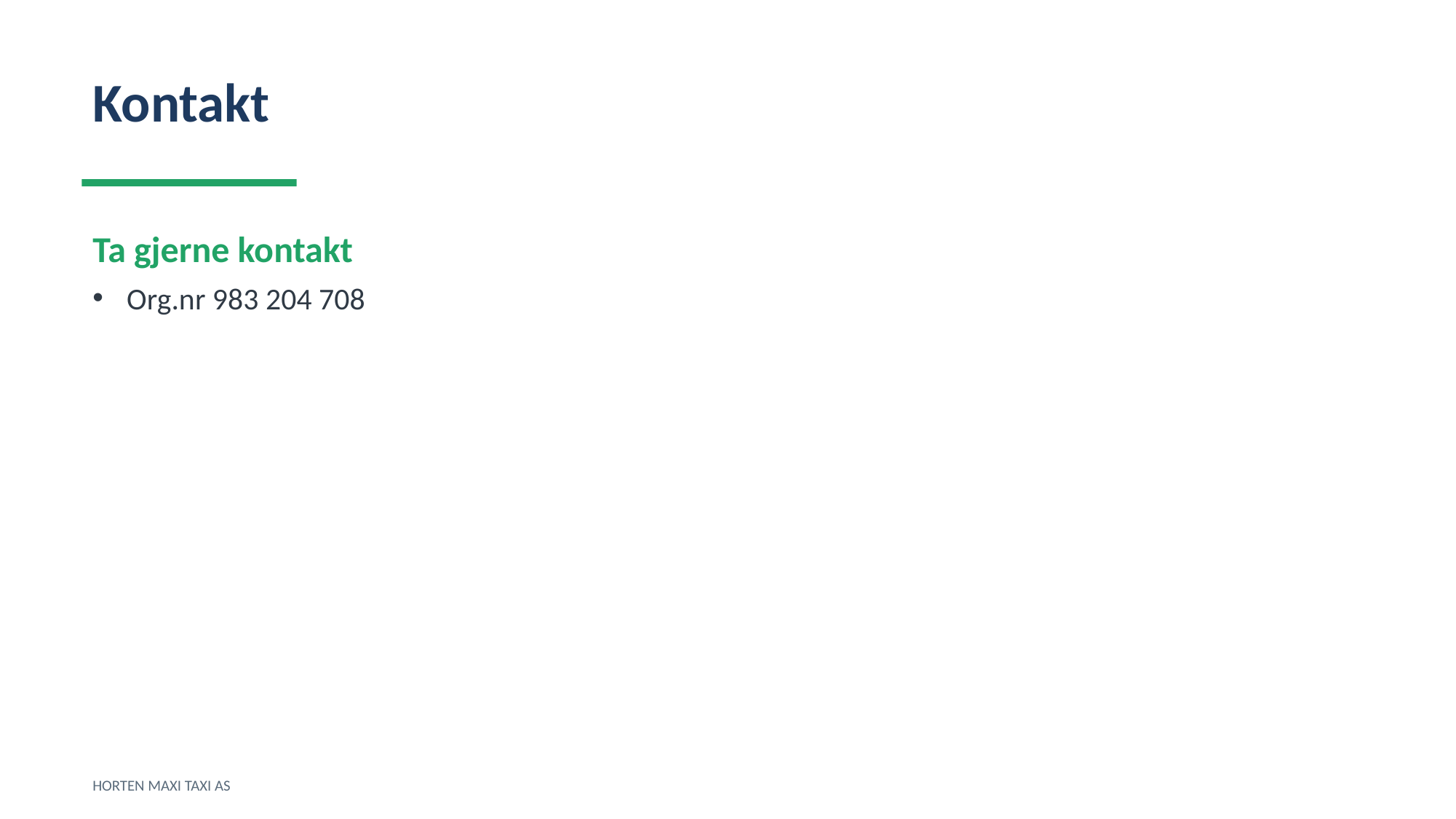

Kontakt

Ta gjerne kontakt
Org.nr 983 204 708
HORTEN MAXI TAXI AS